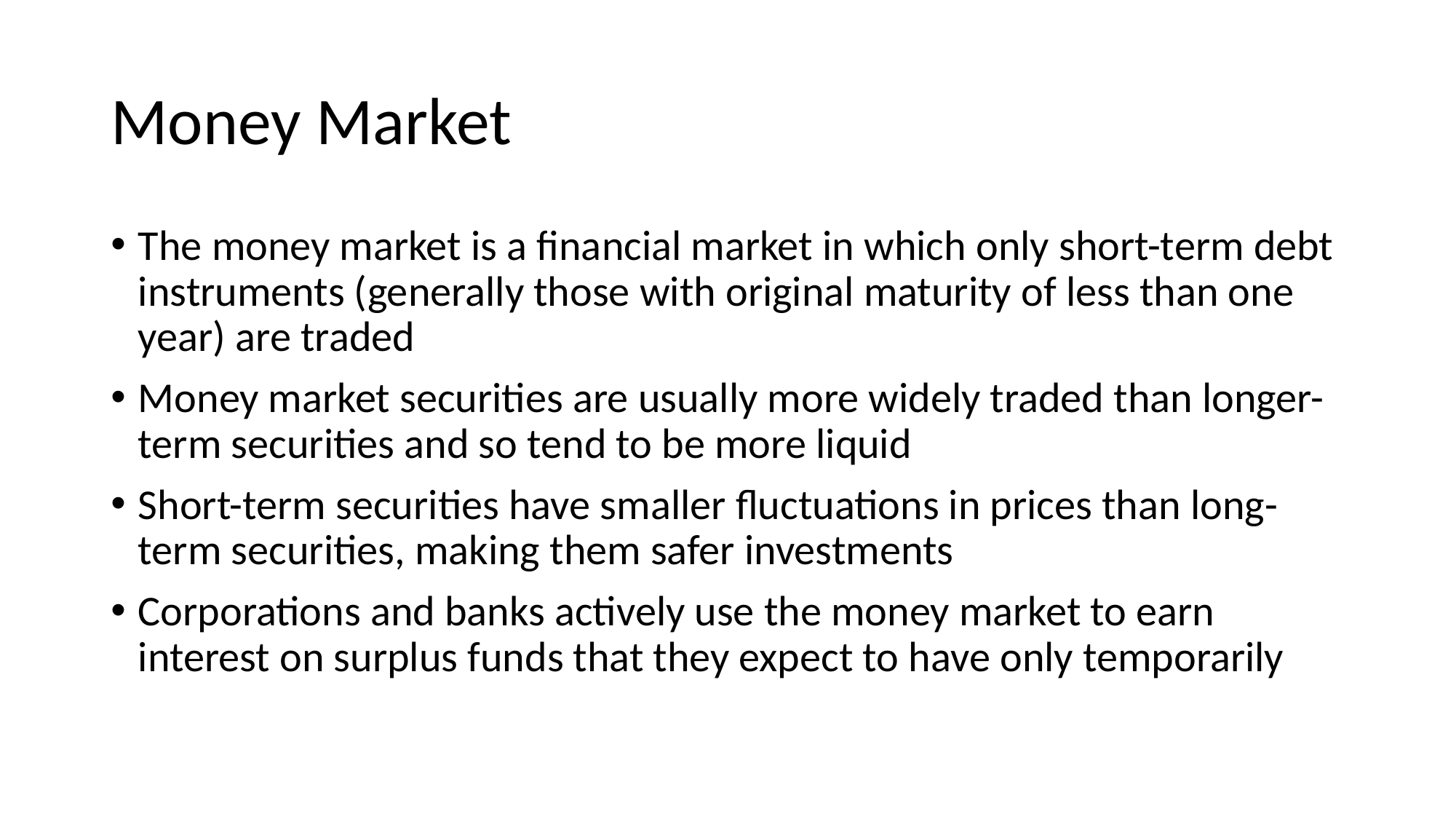

# Money Market
The money market is a financial market in which only short-term debt instruments (generally those with original maturity of less than one year) are traded
Money market securities are usually more widely traded than longer-term securities and so tend to be more liquid
Short-term securities have smaller fluctuations in prices than long-term securities, making them safer investments
Corporations and banks actively use the money market to earn interest on surplus funds that they expect to have only temporarily